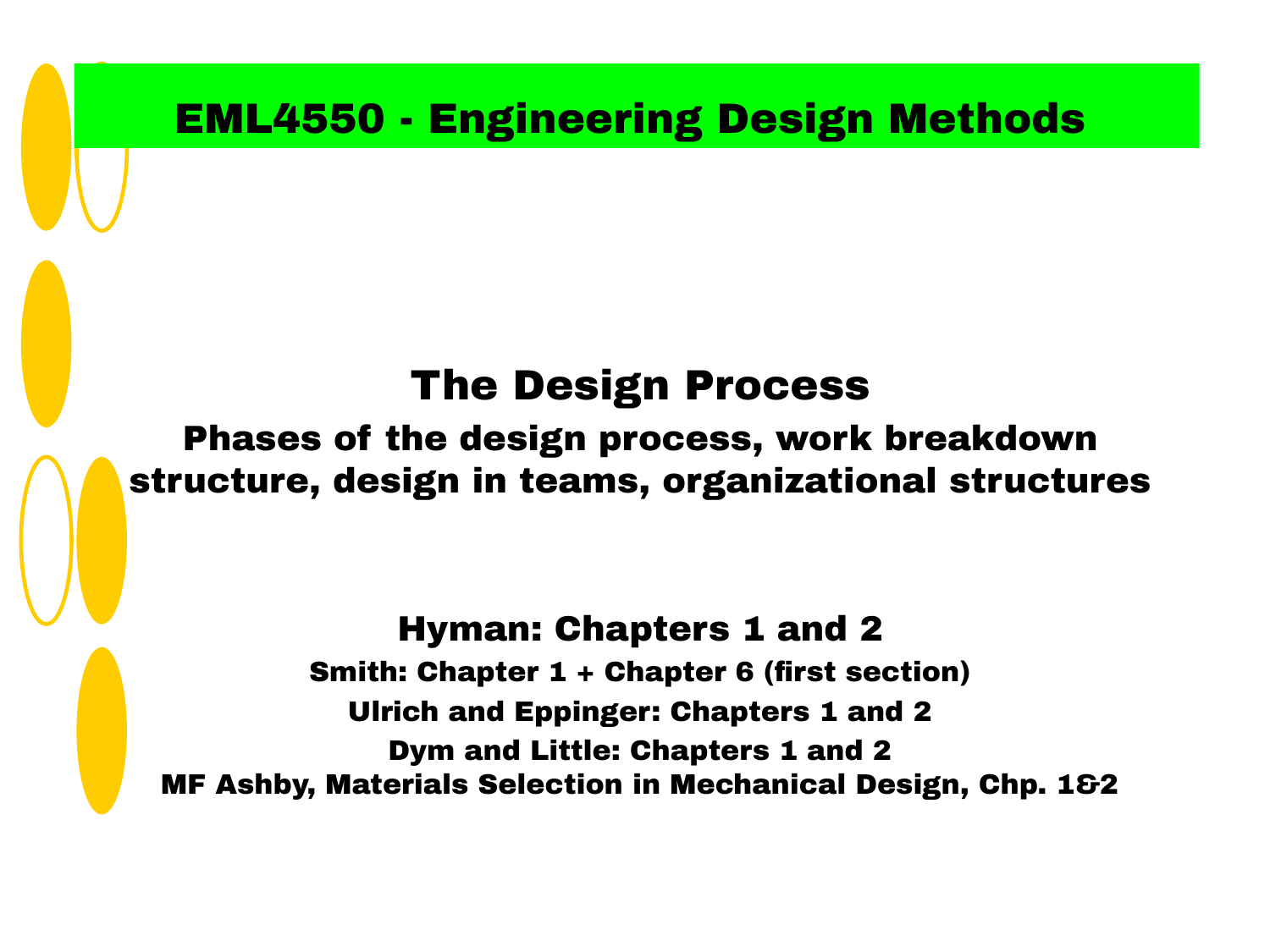

# EML4550 - Engineering Design Methods

The Design Process
Phases of the design process, work breakdown structure, design in teams, organizational structures

Hyman: Chapters 1 and 2
Smith: Chapter 1 + Chapter 6 (first section)
Ulrich and Eppinger: Chapters 1 and 2
Dym and Little: Chapters 1 and 2
MF Ashby, Materials Selection in Mechanical Design, Chp. 1&2